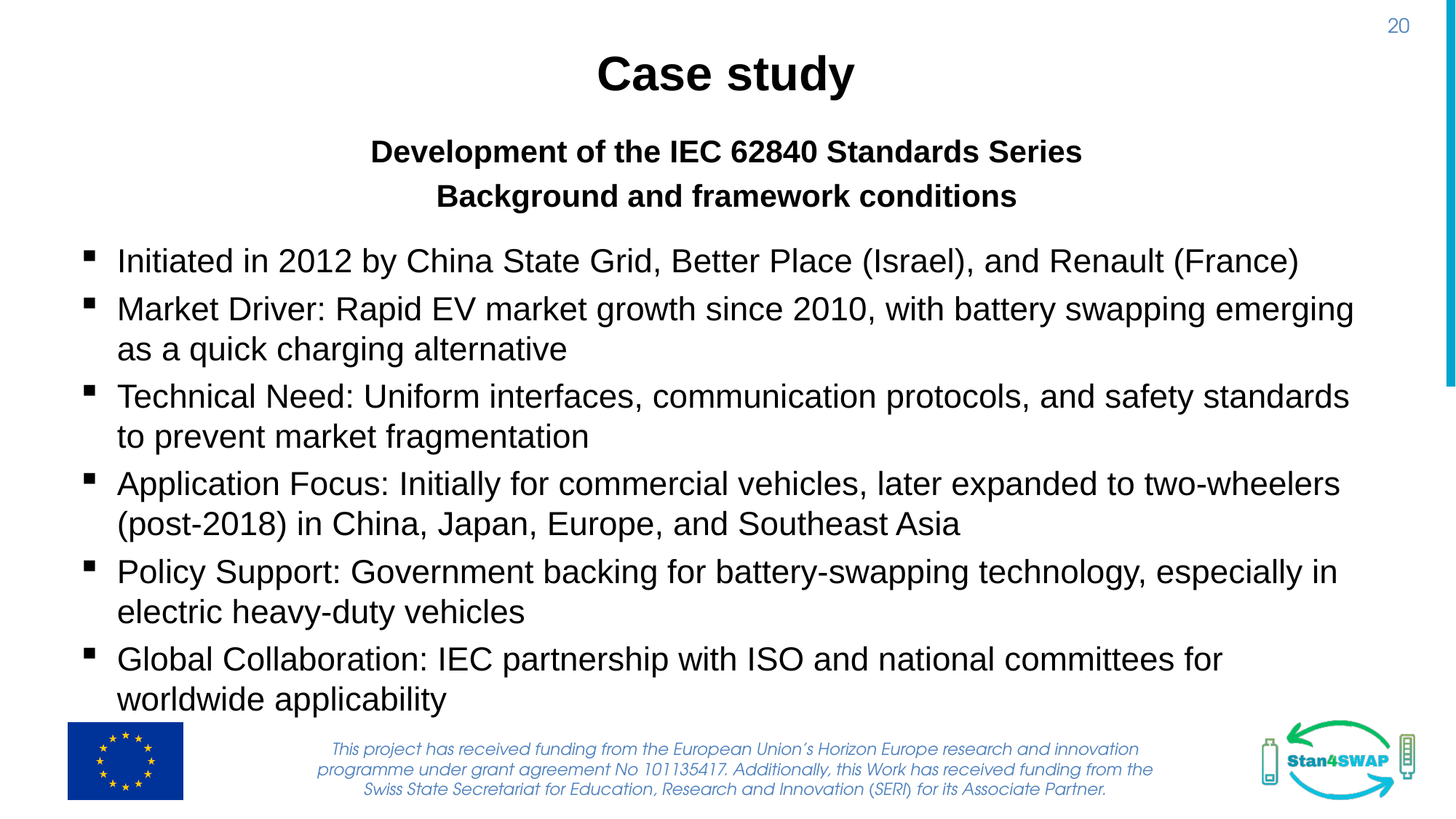

20
# Case study
Development of the IEC 62840 Standards Series
Background and framework conditions
Initiated in 2012 by China State Grid, Better Place (Israel), and Renault (France)
Market Driver: Rapid EV market growth since 2010, with battery swapping emerging as a quick charging alternative
Technical Need: Uniform interfaces, communication protocols, and safety standards to prevent market fragmentation
Application Focus: Initially for commercial vehicles, later expanded to two-wheelers (post-2018) in China, Japan, Europe, and Southeast Asia
Policy Support: Government backing for battery-swapping technology, especially in electric heavy-duty vehicles
Global Collaboration: IEC partnership with ISO and national committees for worldwide applicability
This project has received funding from the European Union’s Horizon Europe research and innovation programme under grant agreement No 101135417. Additionally, this Work has received funding from the Swiss State Secretariat for Education, Research and Innovation (SERI) for its Associate Partner.